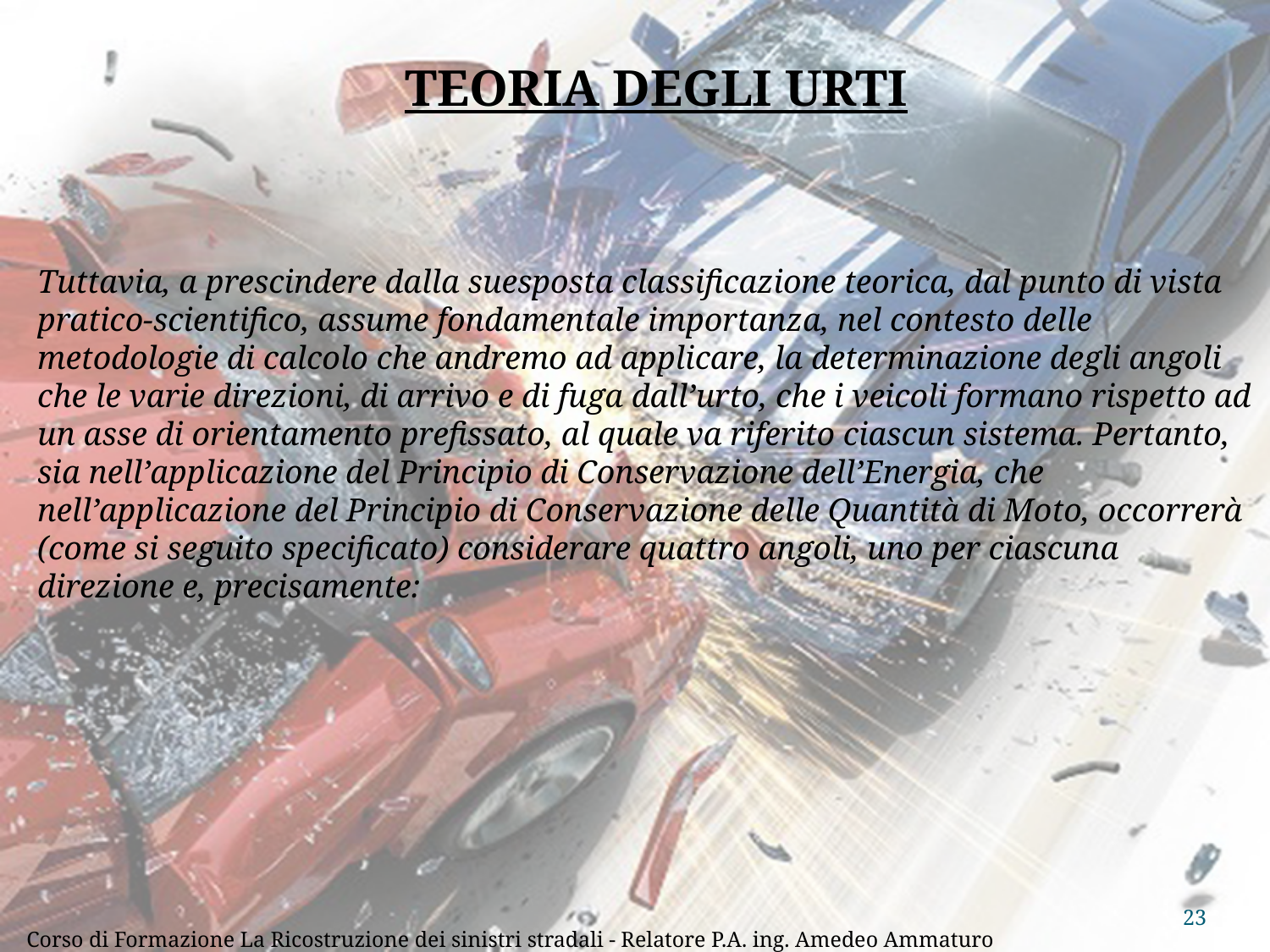

TEORIA DEGLI URTI
Tuttavia, a prescindere dalla suesposta classificazione teorica, dal punto di vista pratico-scientifico, assume fondamentale importanza, nel contesto delle metodologie di calcolo che andremo ad applicare, la determinazione degli angoli che le varie direzioni, di arrivo e di fuga dall’urto, che i veicoli formano rispetto ad un asse di orientamento prefissato, al quale va riferito ciascun sistema. Pertanto, sia nell’applicazione del Principio di Conservazione dell’Energia, che nell’applicazione del Principio di Conservazione delle Quantità di Moto, occorrerà (come si seguito specificato) considerare quattro angoli, uno per ciascuna direzione e, precisamente:
23
Corso di Formazione La Ricostruzione dei sinistri stradali - Relatore P.A. ing. Amedeo Ammaturo